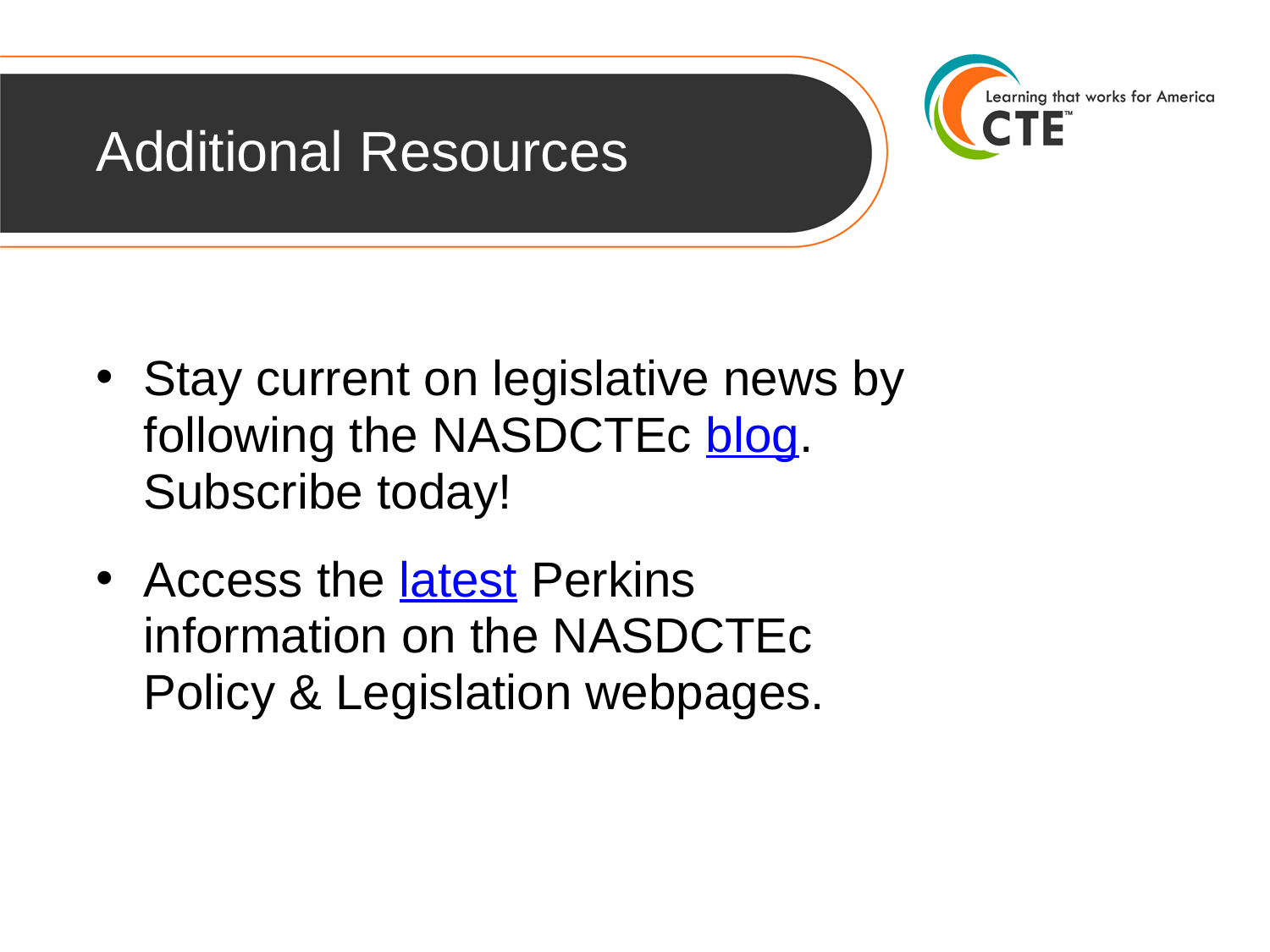

# Additional Resources
Stay current on legislative news by following the NASDCTEc blog. Subscribe today!
Access the latest Perkins information on the NASDCTEc Policy & Legislation webpages.